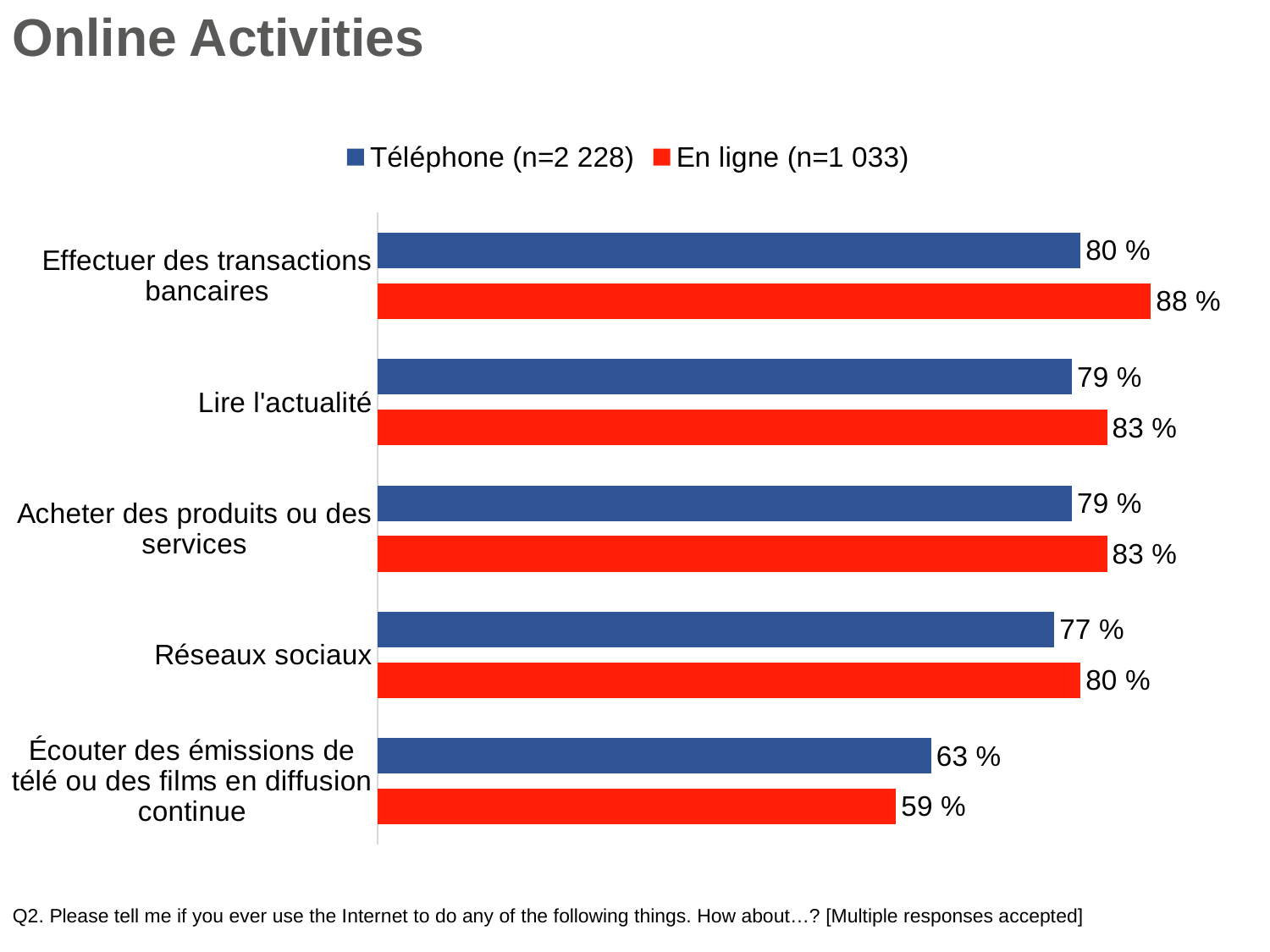

Online Activities

### Chart

| Category | En ligne (n=1 033) | Téléphone (n=2 228) |
|---|---|---|
| Écouter des émissions de télé ou des films en diffusion continue | 0.59 | 0.63 |
| Réseaux sociaux | 0.8 | 0.77 |
| Acheter des produits ou des services | 0.83 | 0.79 |
| Lire l'actualité | 0.83 | 0.79 |
| Effectuer des transactions bancaires | 0.88 | 0.8 |
Q2. Please tell me if you ever use the Internet to do any of the following things. How about…? [Multiple responses accepted]